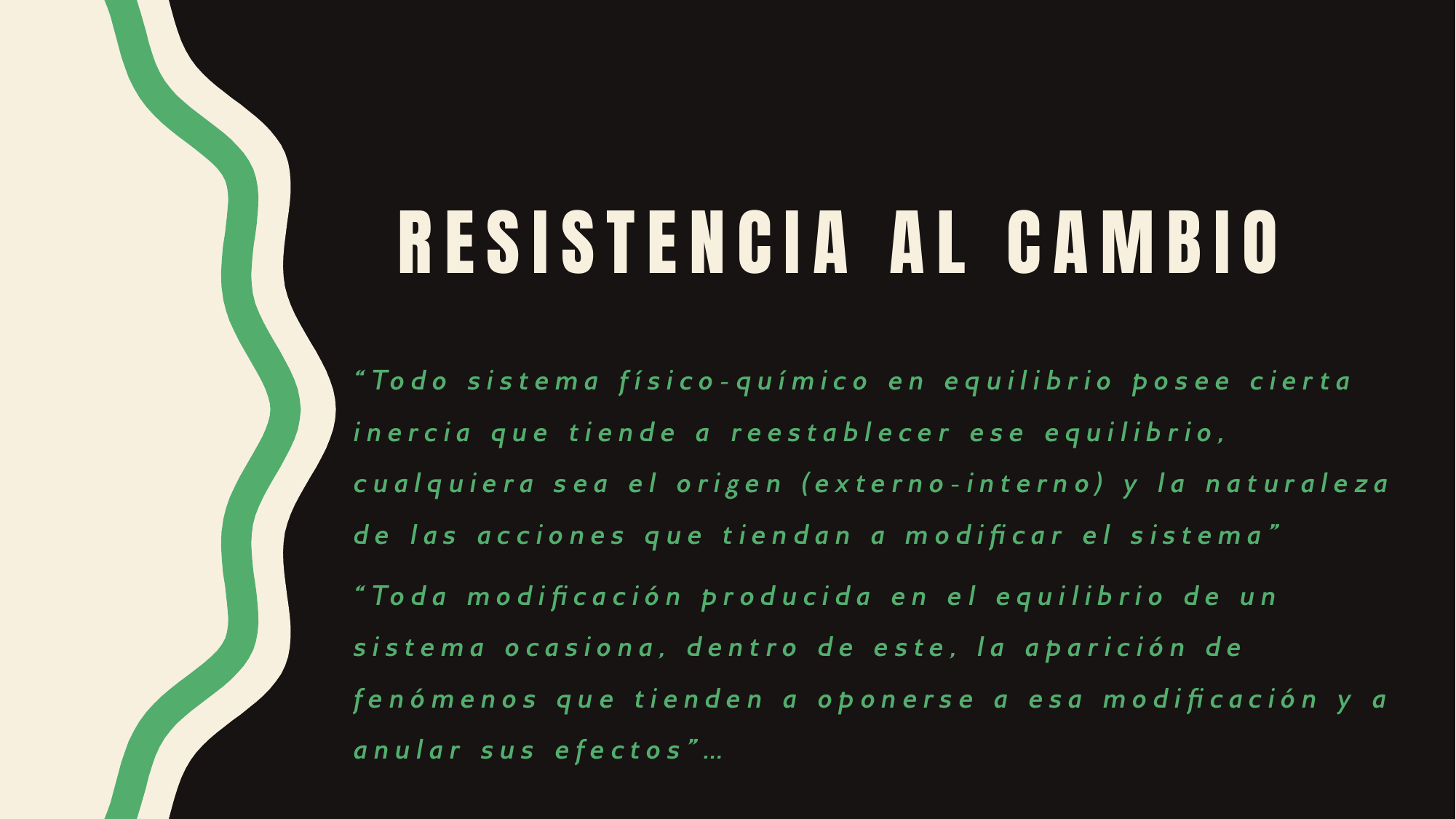

# RESISTENCIA AL CAMBIO
“Todo sistema físico-químico en equilibrio posee cierta inercia que tiende a reestablecer ese equilibrio, cualquiera sea el origen (externo-interno) y la naturaleza de las acciones que tiendan a modificar el sistema”
“Toda modificación producida en el equilibrio de un sistema ocasiona, dentro de este, la aparición de fenómenos que tienden a oponerse a esa modificación y a anular sus efectos”…